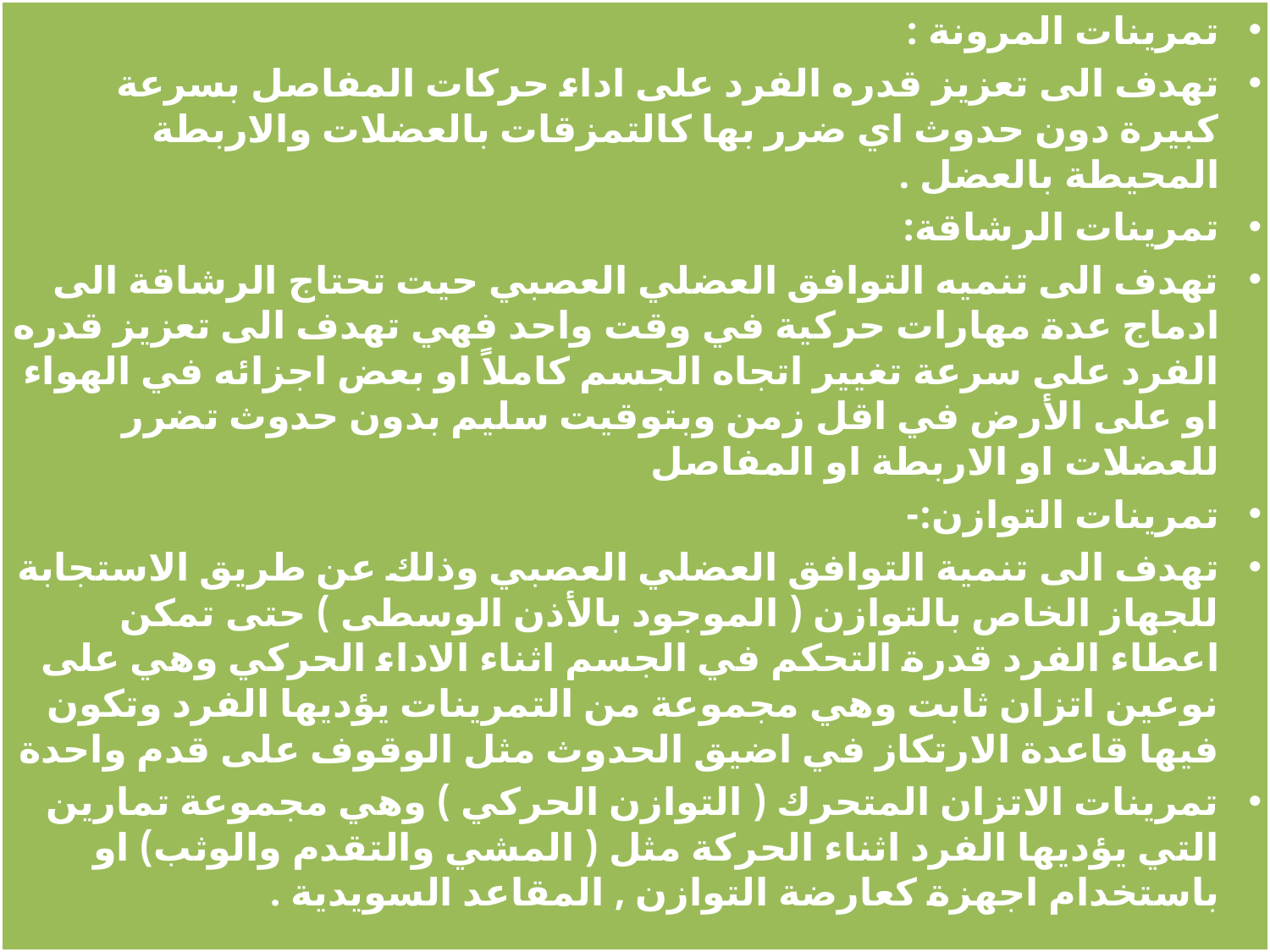

تمرينات المرونة :
تهدف الى تعزيز قدره الفرد على اداء حركات المفاصل بسرعة كبيرة دون حدوث اي ضرر بها كالتمزقات بالعضلات والاربطة المحيطة بالعضل .
تمرينات الرشاقة:
تهدف الى تنميه التوافق العضلي العصبي حيت تحتاج الرشاقة الى ادماج عدة مهارات حركية في وقت واحد فهي تهدف الى تعزيز قدره الفرد على سرعة تغيير اتجاه الجسم كاملاً او بعض اجزائه في الهواء او على الأرض في اقل زمن وبتوقيت سليم بدون حدوث تضرر للعضلات او الاربطة او المفاصل
تمرينات التوازن:-
تهدف الى تنمية التوافق العضلي العصبي وذلك عن طريق الاستجابة للجهاز الخاص بالتوازن ( الموجود بالأذن الوسطى ) حتى تمكن اعطاء الفرد قدرة التحكم في الجسم اثناء الاداء الحركي وهي على نوعين اتزان ثابت وهي مجموعة من التمرينات يؤديها الفرد وتكون فيها قاعدة الارتكاز في اضيق الحدوث مثل الوقوف على قدم واحدة
تمرينات الاتزان المتحرك ( التوازن الحركي ) وهي مجموعة تمارين التي يؤديها الفرد اثناء الحركة مثل ( المشي والتقدم والوثب) او باستخدام اجهزة كعارضة التوازن , المقاعد السويدية .